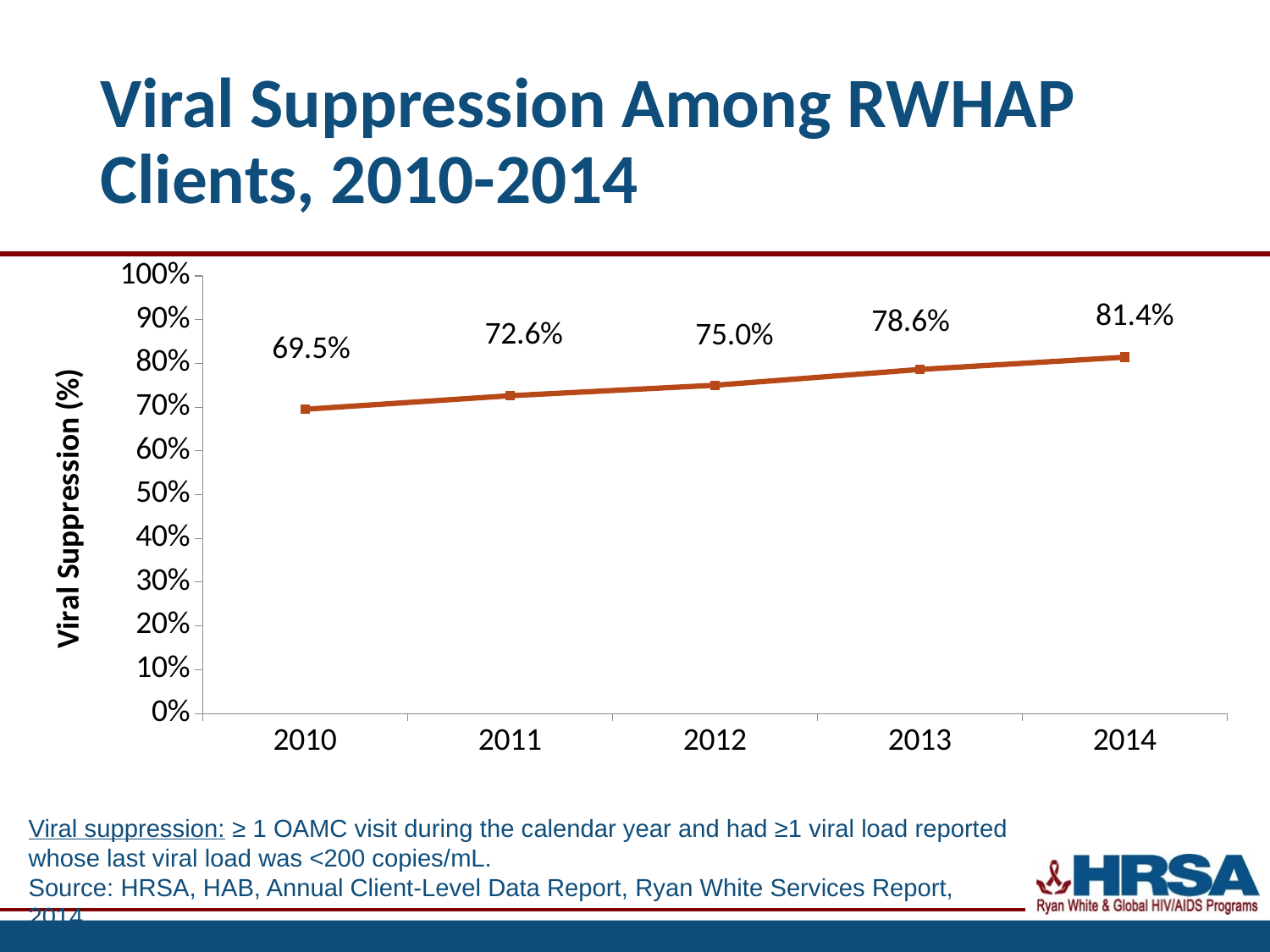

# Viral Suppression Among RWHAP Clients, 2010-2014

### Chart

| Category | Viral Load Suppression % |
|---|---|
| 2010.0 | 0.695 |
| 2011.0 | 0.726 |
| 2012.0 | 0.75 |
| 2013.0 | 0.786 |
| 2014.0 | 0.814 |
Viral suppression: ≥ 1 OAMC visit during the calendar year and had ≥1 viral load reported whose last viral load was <200 copies/mL.
Source: HRSA, HAB, Annual Client-Level Data Report, Ryan White Services Report, 2014